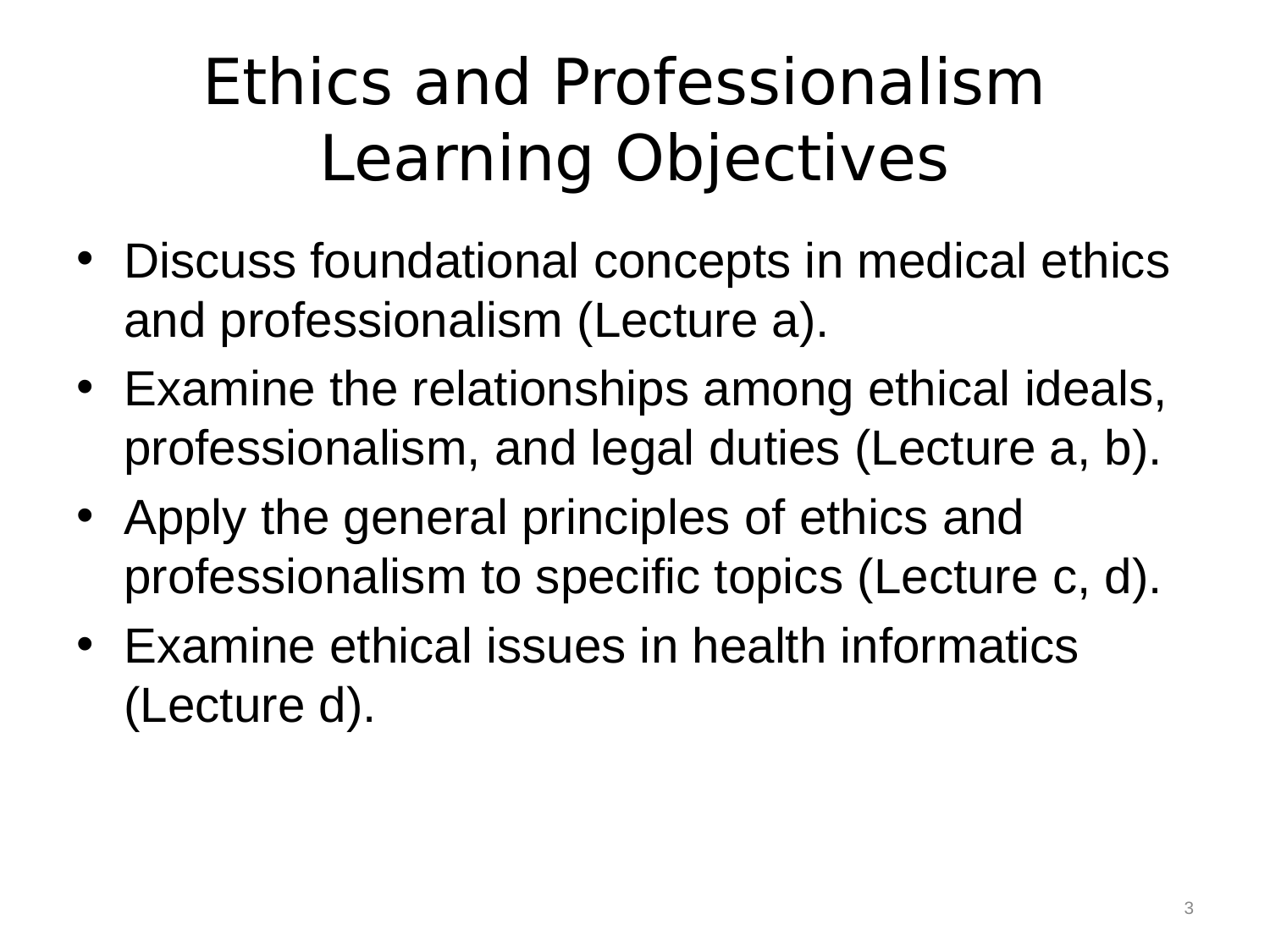

# Ethics and Professionalism Learning Objectives
Discuss foundational concepts in medical ethics and professionalism (Lecture a).
Examine the relationships among ethical ideals, professionalism, and legal duties (Lecture a, b).
Apply the general principles of ethics and professionalism to specific topics (Lecture c, d).
Examine ethical issues in health informatics (Lecture d).
3